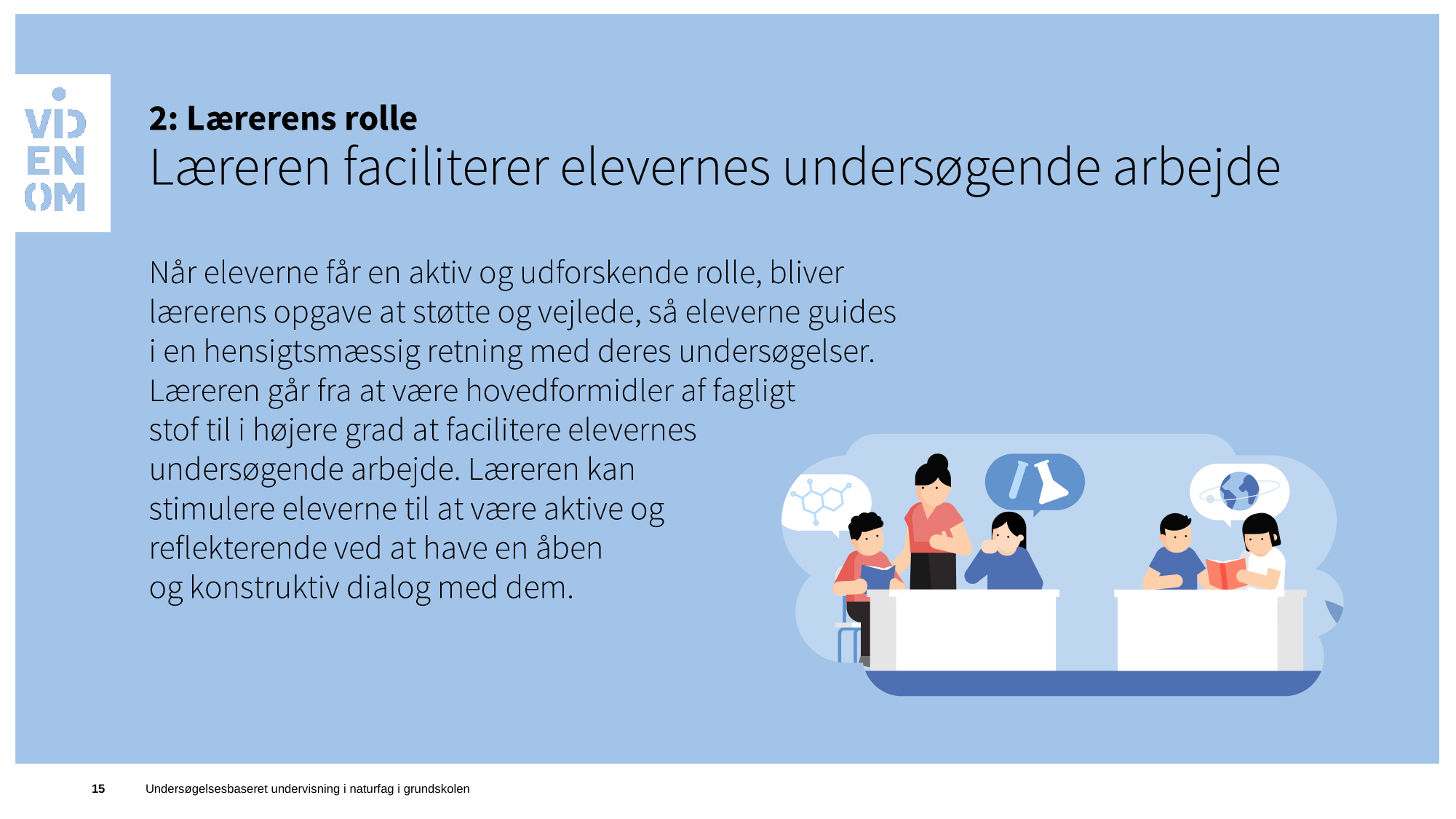

15
Undersøgelsesbaseret undervisning i naturfag i grundskolen